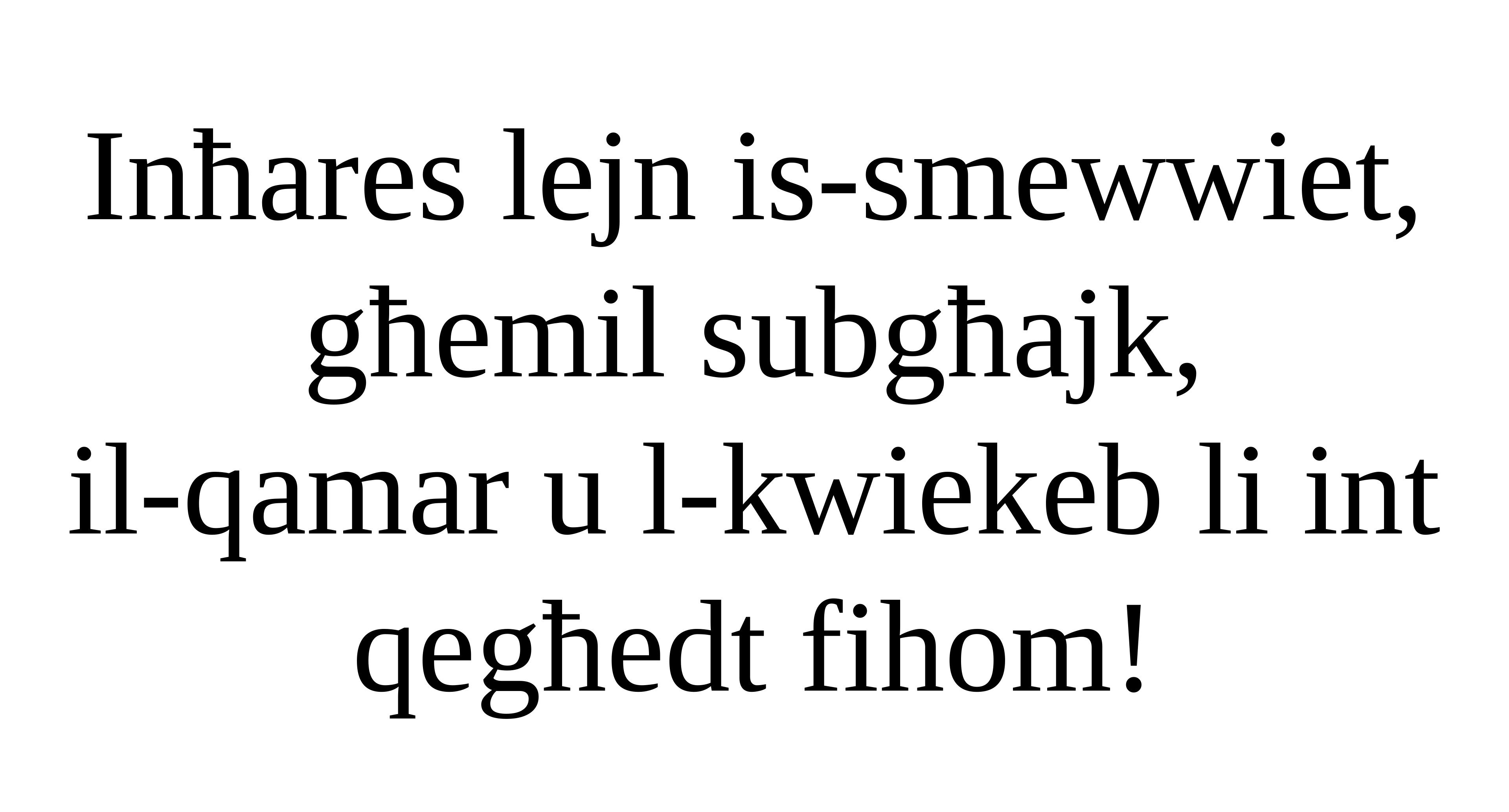

Inħares lejn is-smewwiet, għemil subgħajk,
il-qamar u l-kwiekeb li int qegħedt fihom!